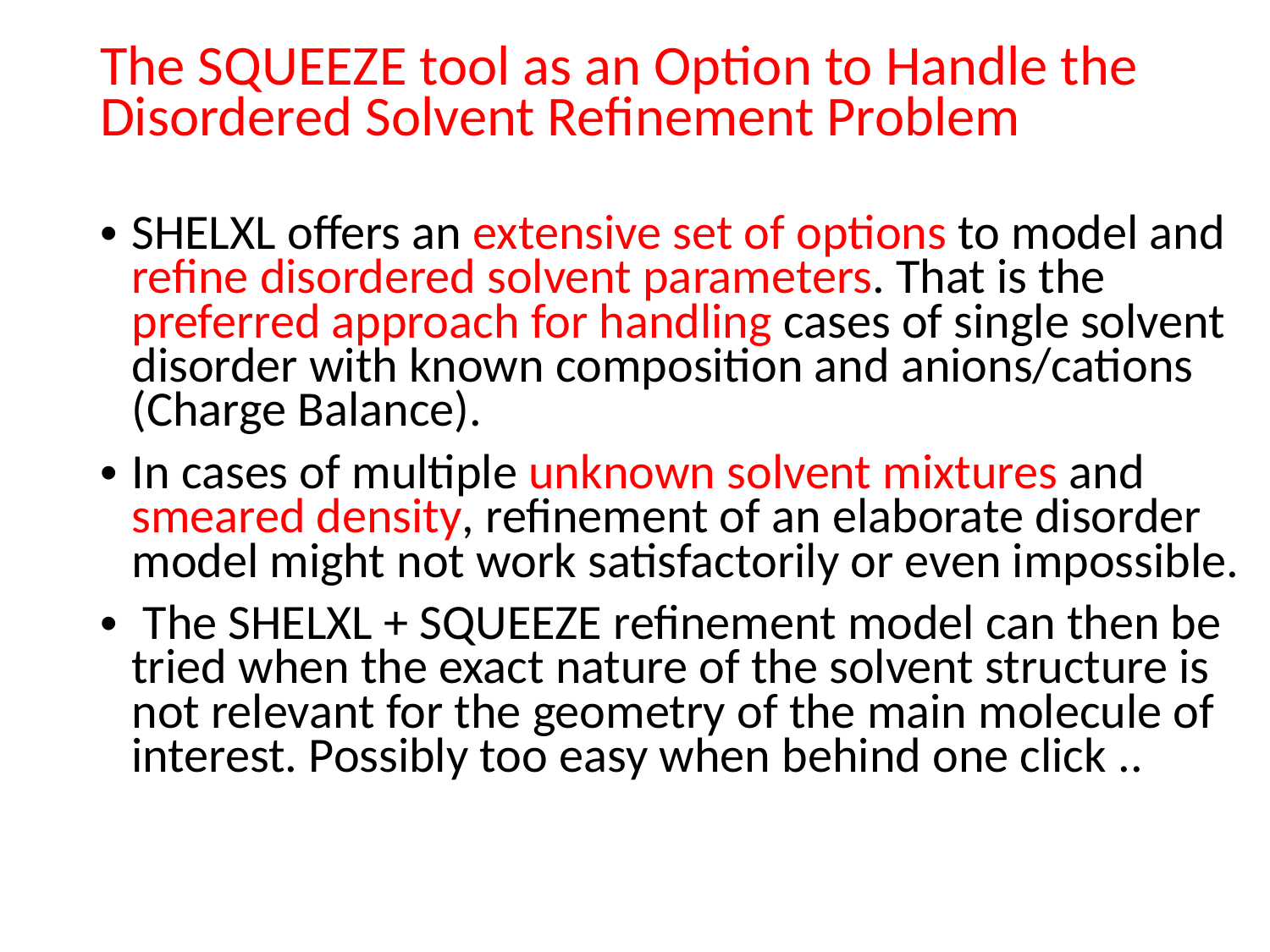

# The SQUEEZE tool as an Option to Handle the Disordered Solvent Refinement Problem
SHELXL offers an extensive set of options to model and refine disordered solvent parameters. That is the preferred approach for handling cases of single solvent disorder with known composition and anions/cations (Charge Balance).
In cases of multiple unknown solvent mixtures and smeared density, refinement of an elaborate disorder model might not work satisfactorily or even impossible.
 The SHELXL + SQUEEZE refinement model can then be  tried when the exact nature of the solvent structure is not relevant for the geometry of the main molecule of interest. Possibly too easy when behind one click ..